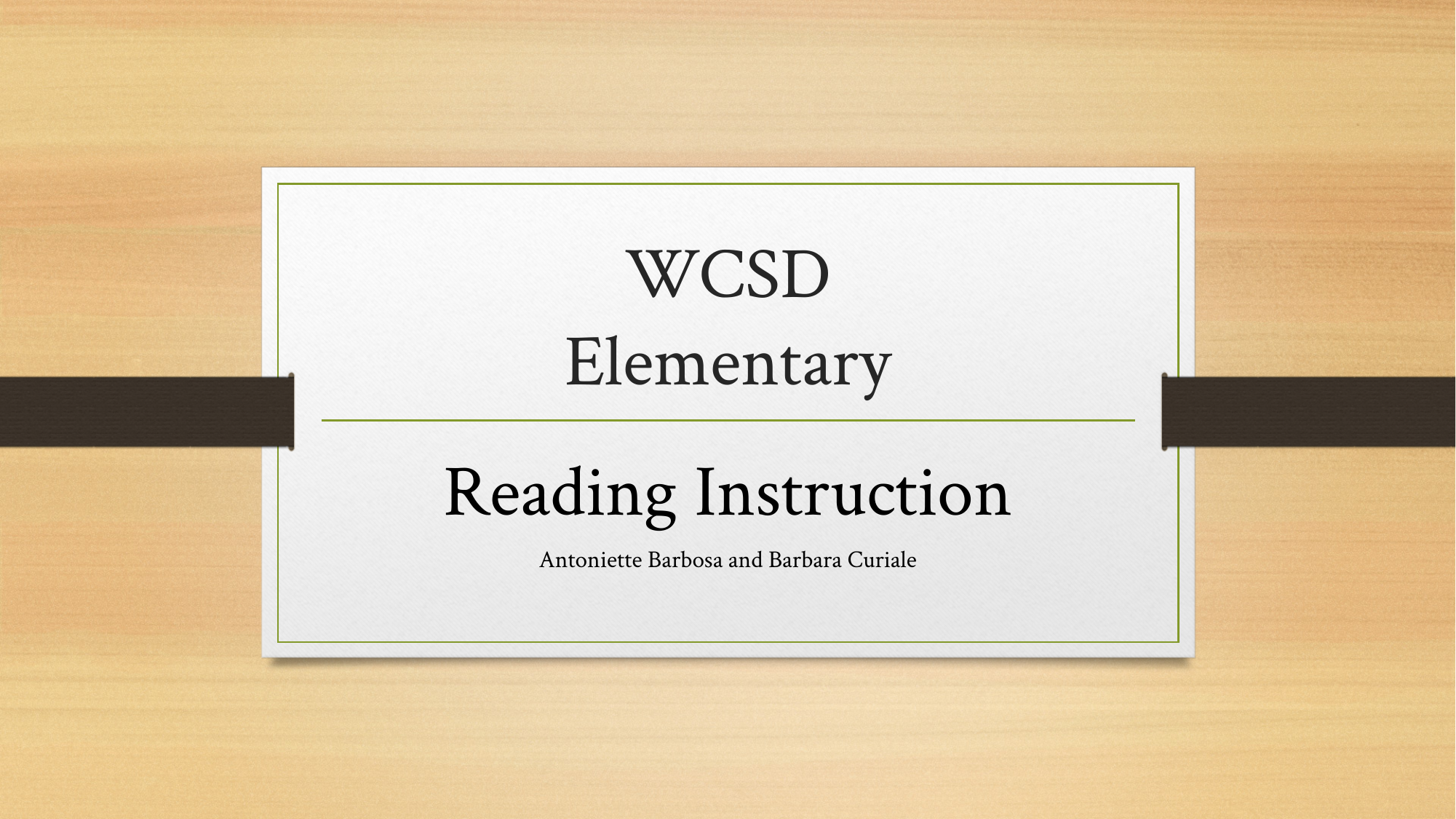

# WCSD Elementary
Reading Instruction
Antoniette Barbosa and Barbara Curiale